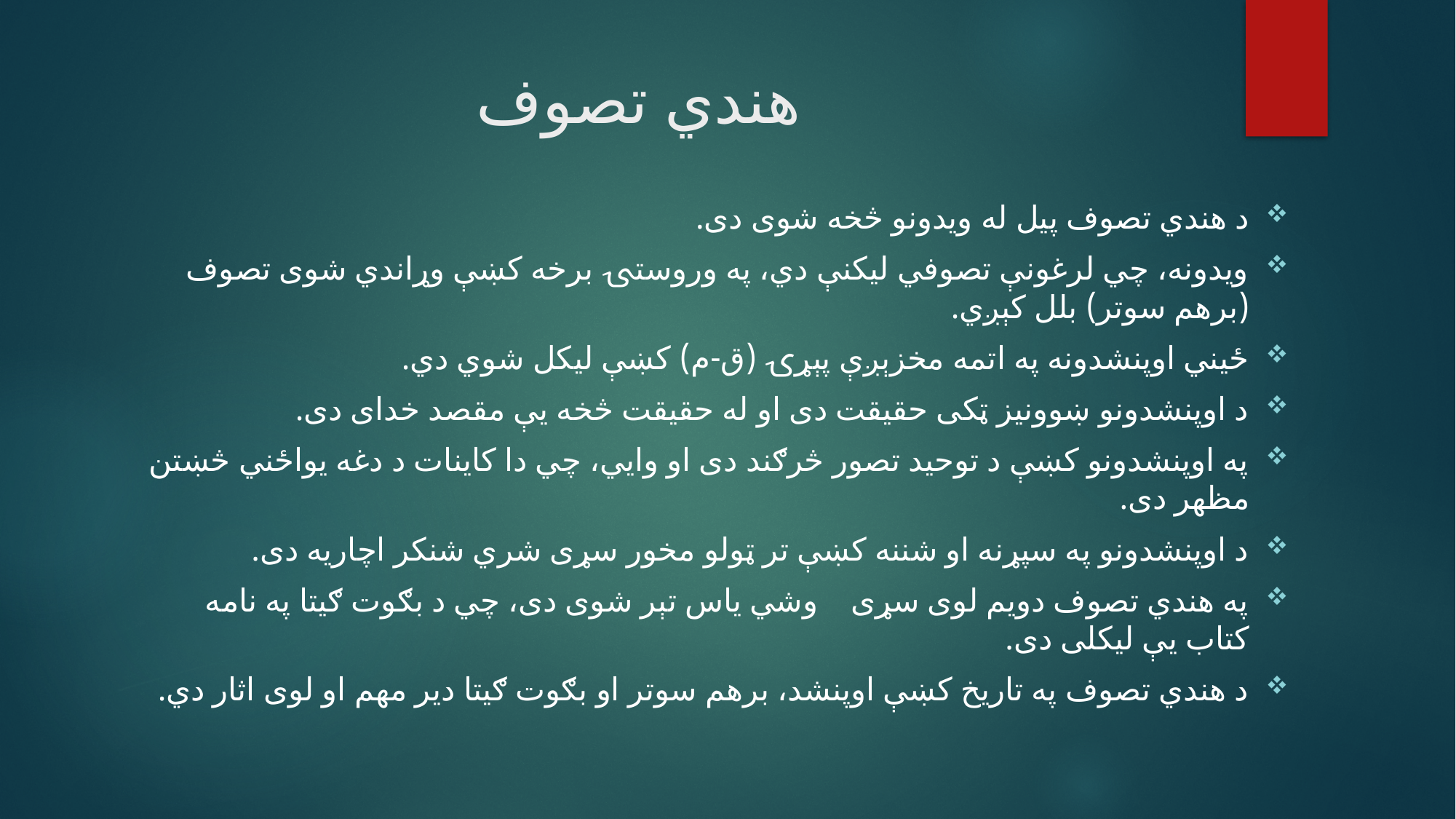

# هندي تصوف
د هندي تصوف پيل له ويدونو څخه شوی دی.
ويدونه، چي لرغونې تصوفي ليکنې دي، په وروستۍ برخه کښې وړاندي شوی تصوف (برهم سوتر) بلل کېږي.
ځيني اوپنشدونه په اتمه مخزېږې پېړۍ (ق-م) کښې ليکل شوي دي.
د اوپنشدونو ښوونيز ټکی حقيقت دی او له حقيقت څخه يې مقصد خدای دی.
په اوپنشدونو کښې د توحيد تصور څرګند دی او وايي، چي دا کاينات د دغه يواځني څښتن مظهر دی.
د اوپنشدونو په سپړنه او شننه کښې تر ټولو مخور سړی شري شنکر اچاريه دی.
په هندي تصوف دويم لوی سړی    وشي یاس تېر شوی دی، چي د بګوت ګيتا په نامه کتاب يې ليکلی دی.
د هندي تصوف په تاريخ کښې اوپنشد، برهم سوتر او بګوت ګيتا دير مهم او لوی اثار دي.